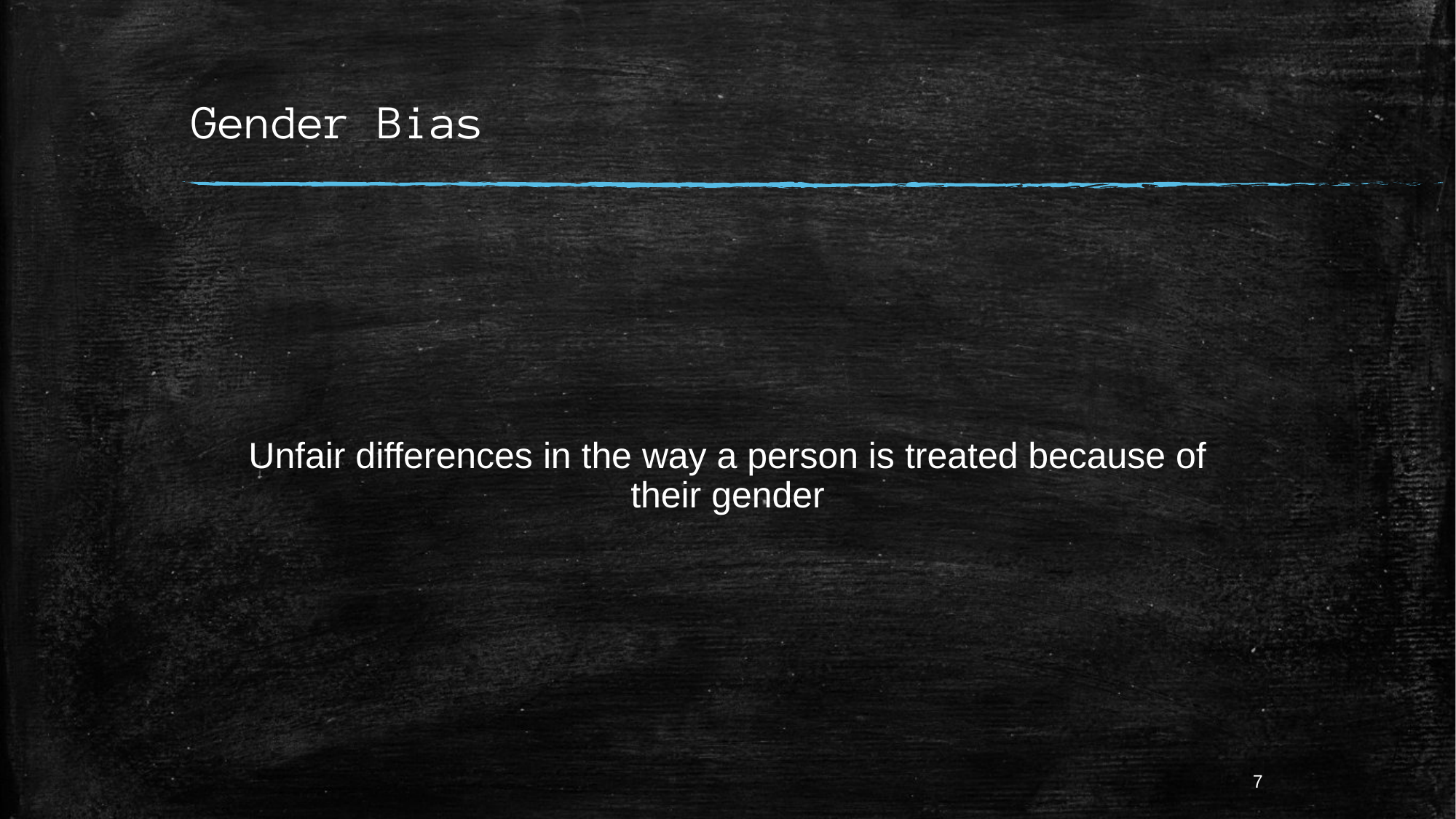

# Gender Bias

Unfair differences in the way a person is treated because of their gender
7